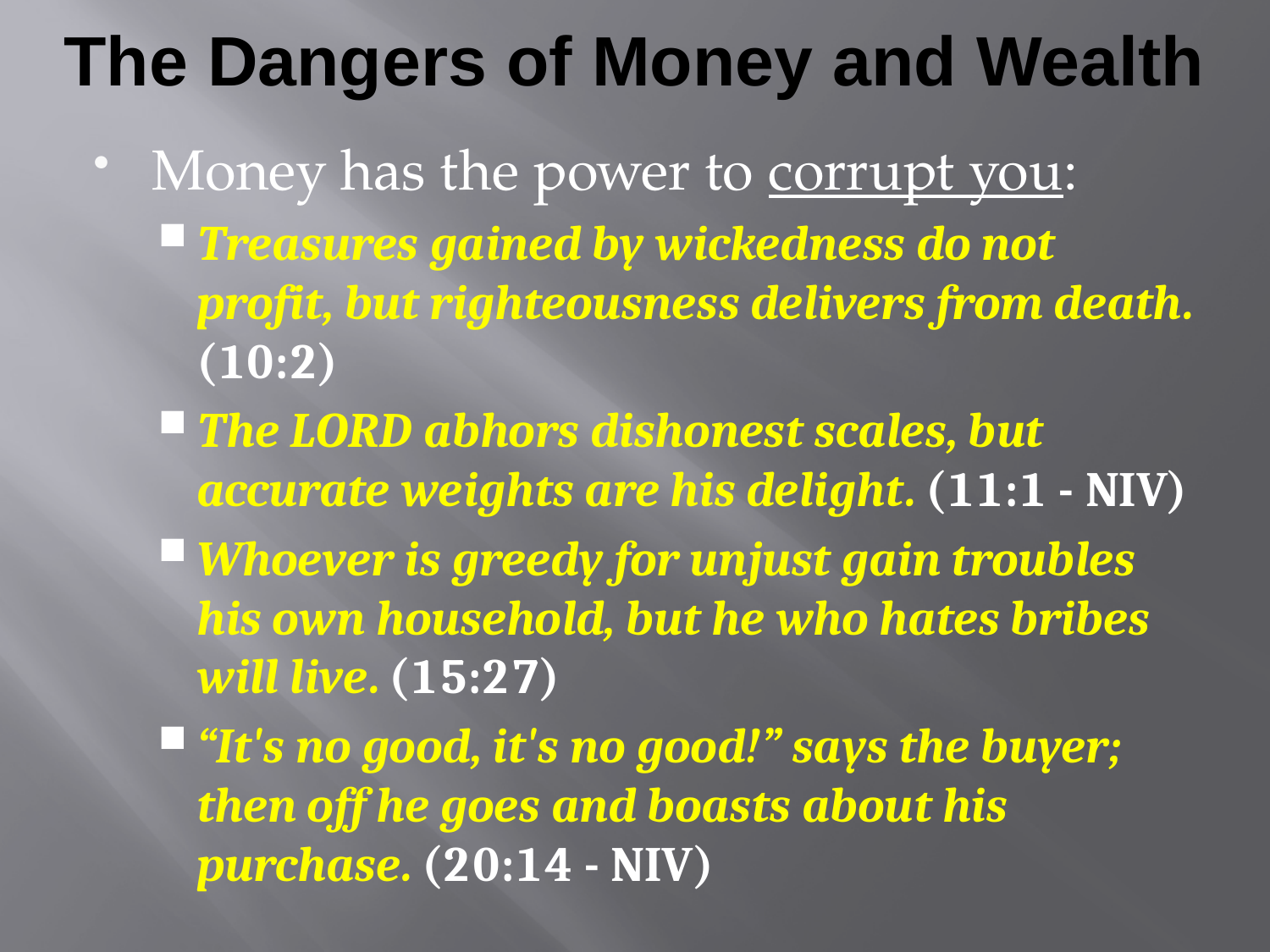

# The Dangers of Money and Wealth
Money has the power to corrupt you:
Treasures gained by wickedness do not profit, but righteousness delivers from death. (10:2)
The LORD abhors dishonest scales, but accurate weights are his delight. (11:1 - NIV)
Whoever is greedy for unjust gain troubles his own household, but he who hates bribes will live. (15:27)
“It's no good, it's no good!” says the buyer; then off he goes and boasts about his purchase. (20:14 - NIV)